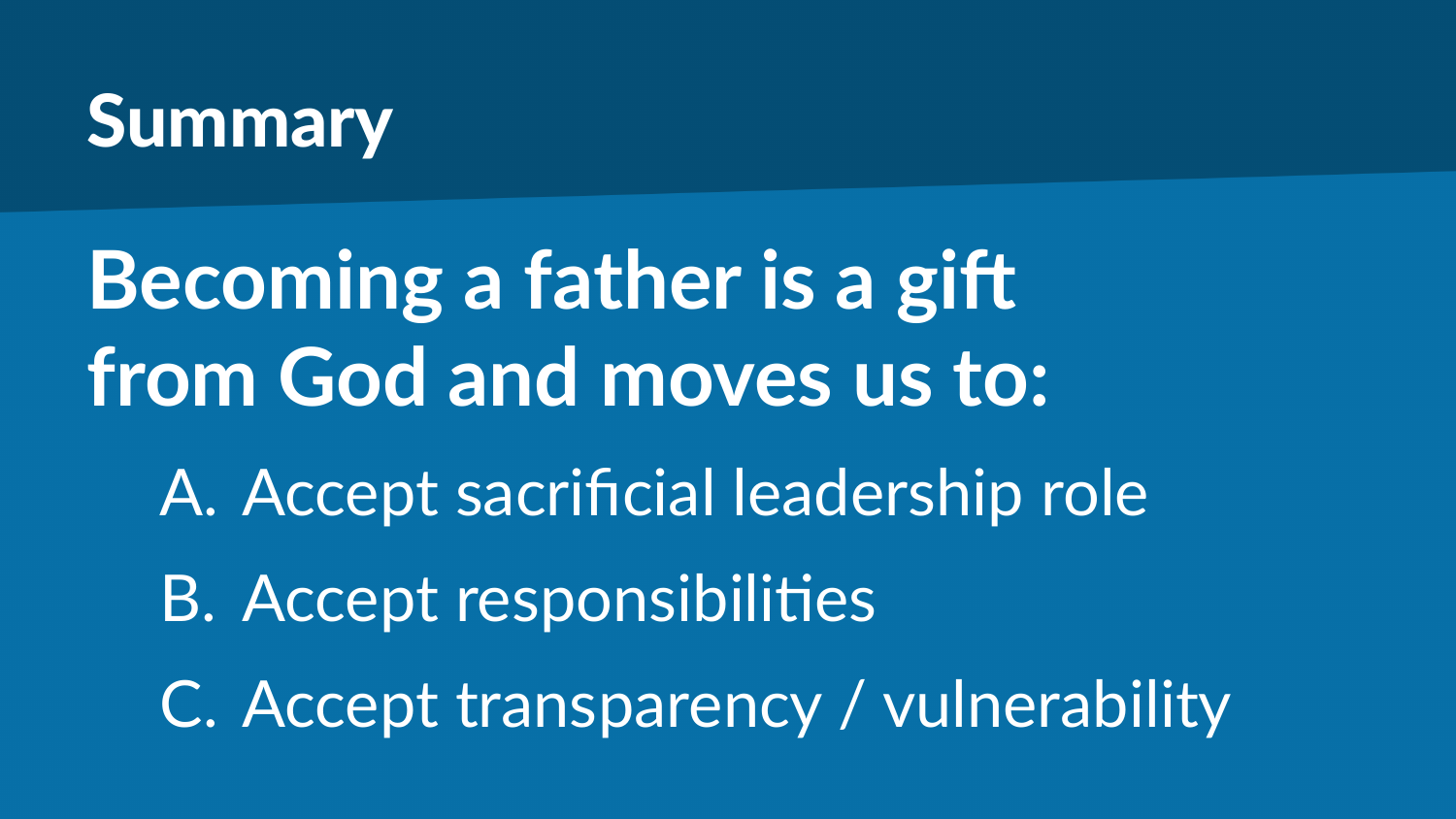

# Summary
Becoming a father is a gift
from God and moves us to:
Accept sacrificial leadership role
Accept responsibilities
Accept transparency / vulnerability